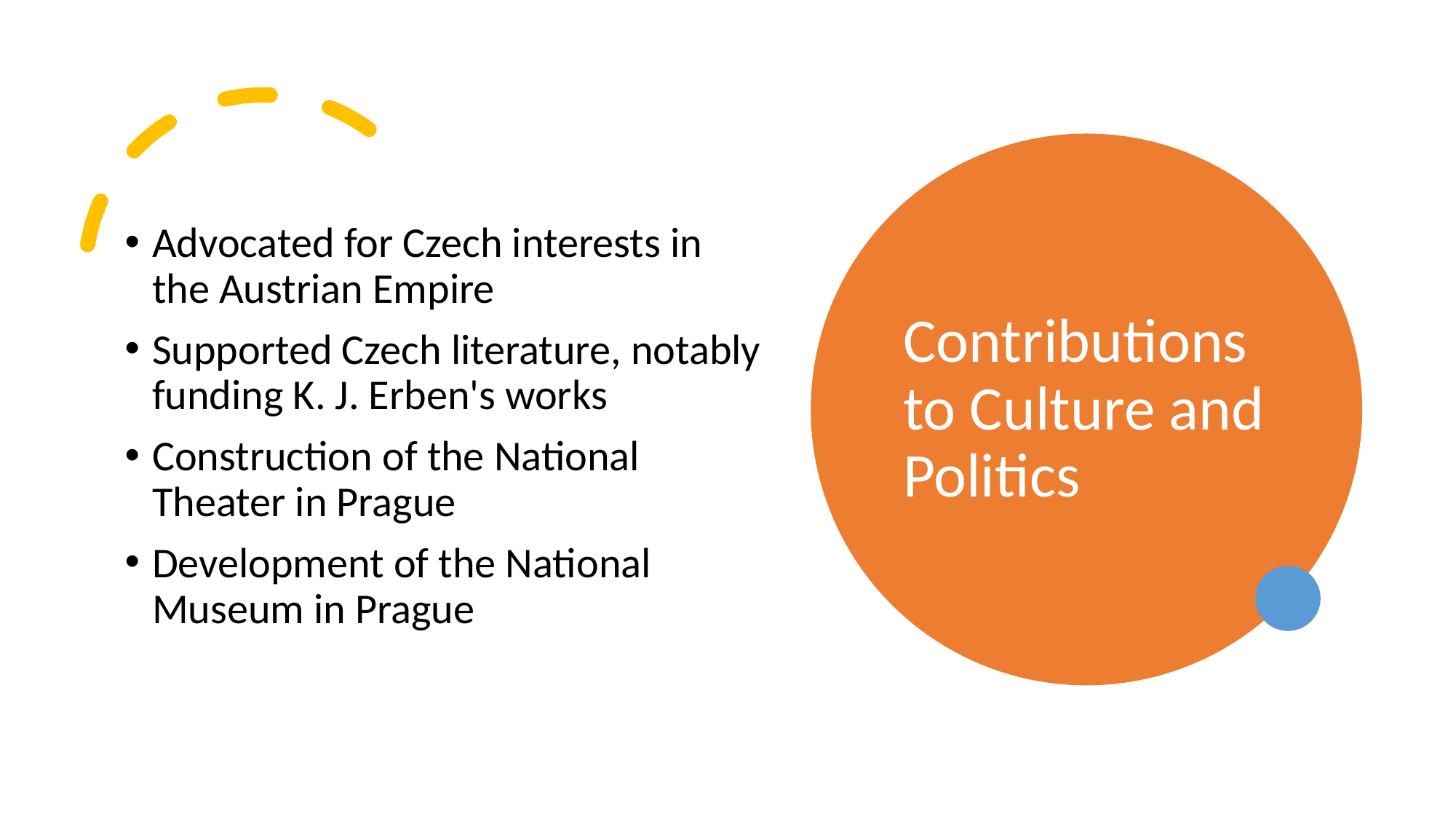

# Contributions to Culture and Politics
Advocated for Czech interests in the Austrian Empire
Supported Czech literature, notably funding K. J. Erben's works
Construction of the National Theater in Prague
Development of the National Museum in Prague